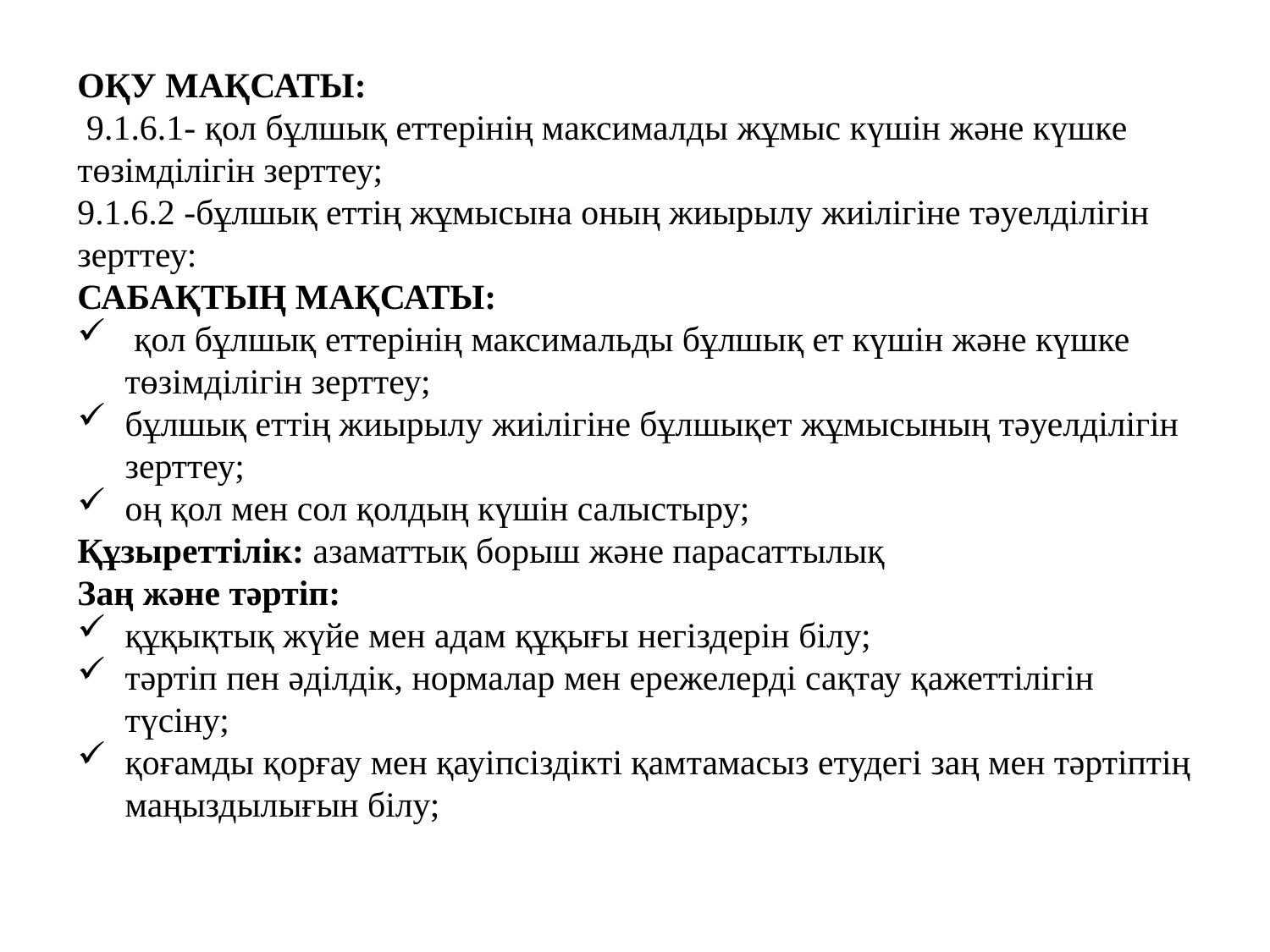

ОҚУ МАҚСАТЫ:
 9.1.6.1- қол бұлшық еттерінің максималды жұмыс күшін және күшке төзімділігін зерттеу;
9.1.6.2 -бұлшық еттің жұмысына оның жиырылу жиілігіне тәуелділігін зерттеу:
САБАҚТЫҢ МАҚСАТЫ:
 қол бұлшық еттерінің максимальды бұлшық ет күшін және күшке төзімділігін зерттеу;
бұлшық еттің жиырылу жиілігіне бұлшықет жұмысының тәуелділігін зерттеу;
оң қол мен сол қолдың күшін салыстыру;
Құзыреттілік: азаматтық борыш және парасаттылық
Заң және тәртіп:
құқықтық жүйе мен адам құқығы негіздерін білу;
тәртіп пен әділдік, нормалар мен ережелерді сақтау қажеттілігін түсіну;
қоғамды қорғау мен қауіпсіздікті қамтамасыз етудегі заң мен тәртіптің маңыздылығын білу;